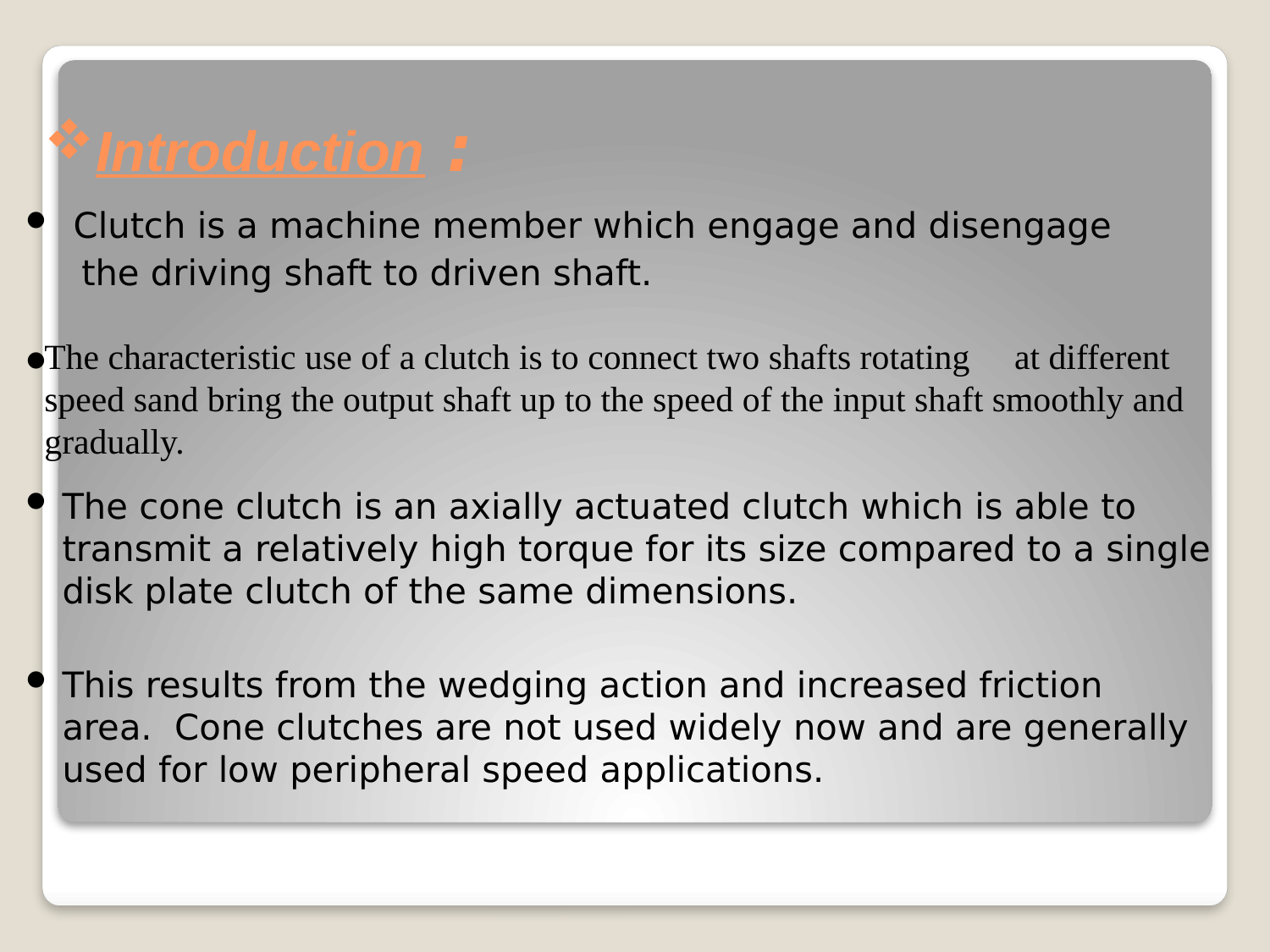

# Introduction :
 Clutch is a machine member which engage and disengage
     the driving shaft to driven shaft.

The cone clutch is an axially actuated clutch which is able to transmit a relatively high torque for its size compared to a single disk plate clutch of the same dimensions.

This results from the wedging action and increased friction area.  Cone clutches are not used widely now and are generally used for low peripheral speed applications.
The characteristic use of a clutch is to connect two shafts rotating     at different speed sand bring the output shaft up to the speed of the input shaft smoothly and gradually.